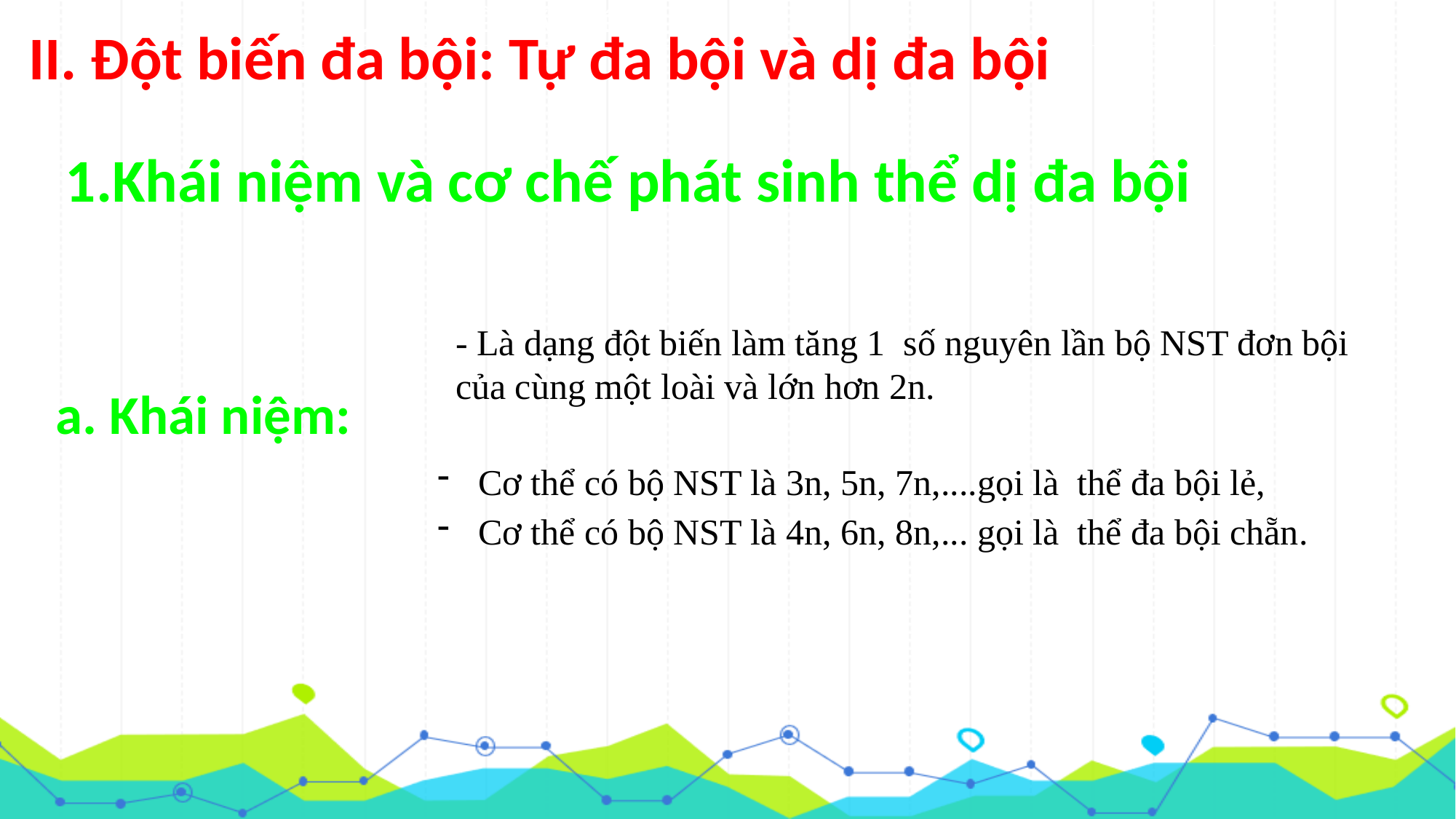

ĐỘT BIẾN SỐ LƯỢNG NHIỄM SẮC THỂ
II. Đột biến đa bội: Tự đa bội và dị đa bội

1.Khái niệm và cơ chế phát sinh thể dị đa bội
- Là dạng đột biến làm tăng 1  số nguyên lần bộ NST đơn bội của cùng một loài và lớn hơn 2n.
a. Khái niệm:
Cơ thể có bộ NST là 3n, 5n, 7n,....gọi là  thể đa bội lẻ,
Cơ thể có bộ NST là 4n, 6n, 8n,... gọi là  thể đa bội chẵn.